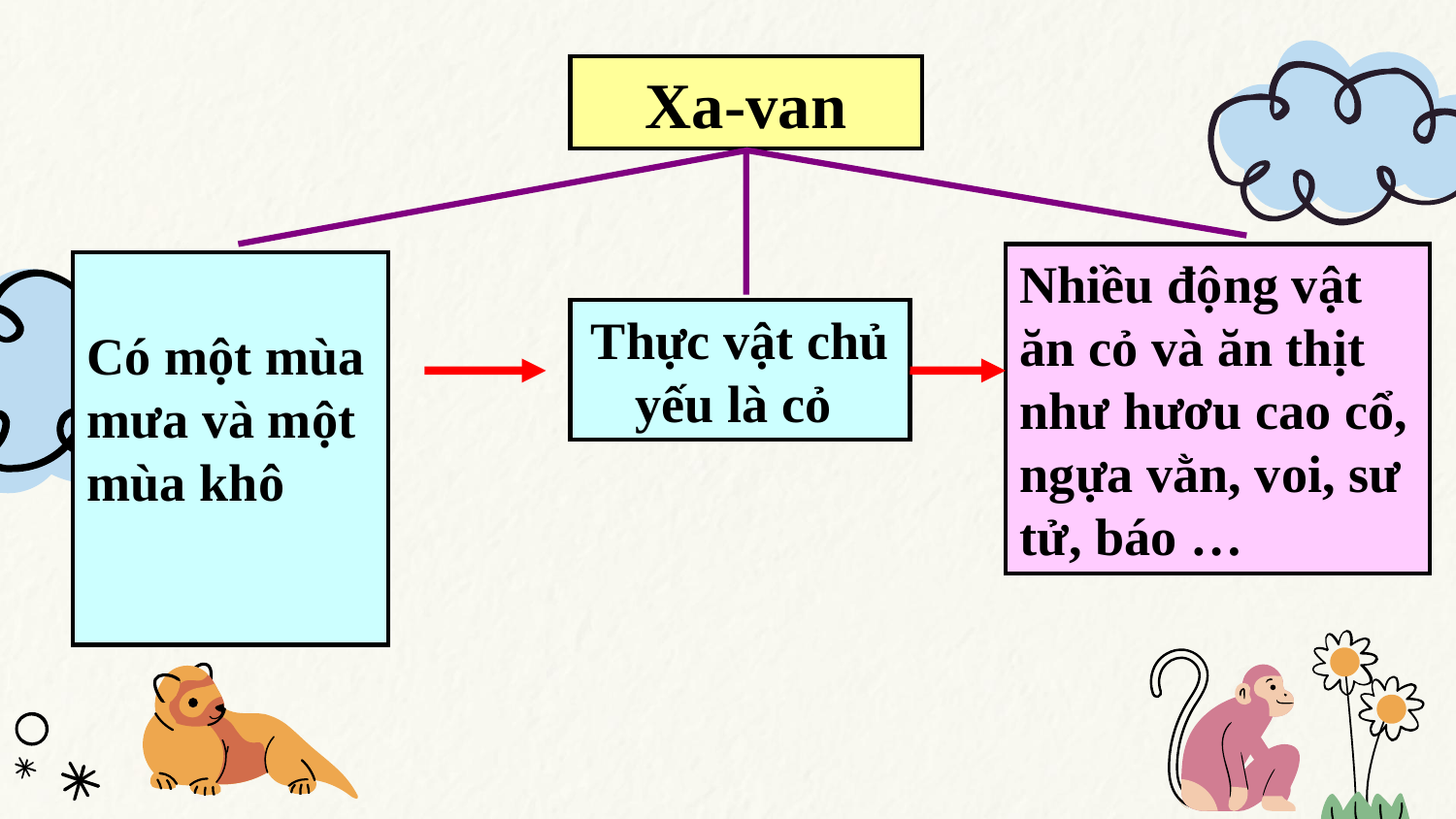

Xa-van

Nhiều động vật ăn cỏ và ăn thịt  như hươu cao cổ, ngựa vằn, voi, sư tử, báo …

Có một mùa mưa và một mùa khô

Thực vật chủ yếu là cỏ